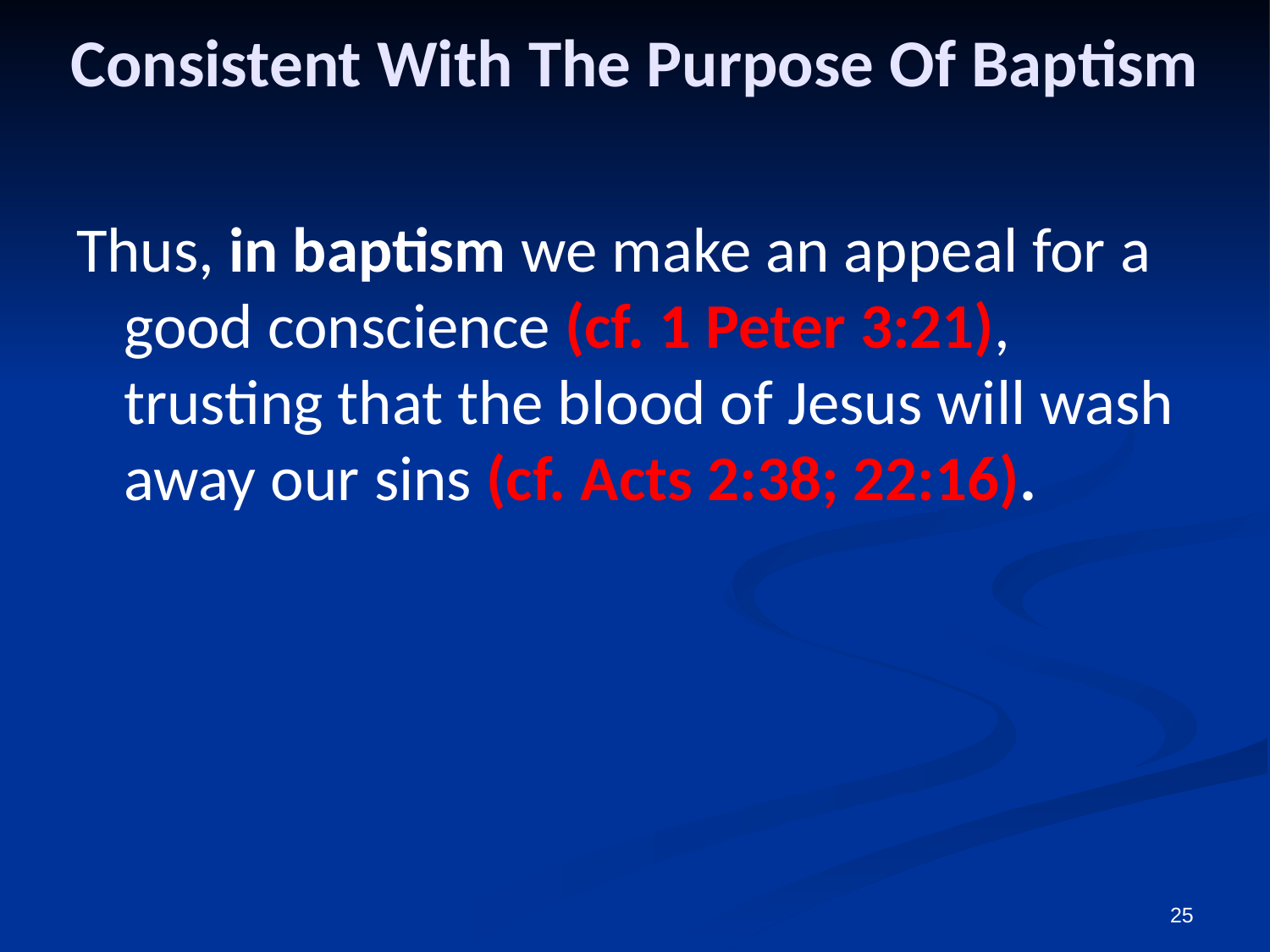

# Consistent With The Purpose Of Baptism

Thus, in baptism we make an appeal for a good conscience (cf. 1 Peter 3:21), trusting that the blood of Jesus will wash away our sins (cf. Acts 2:38; 22:16).
25